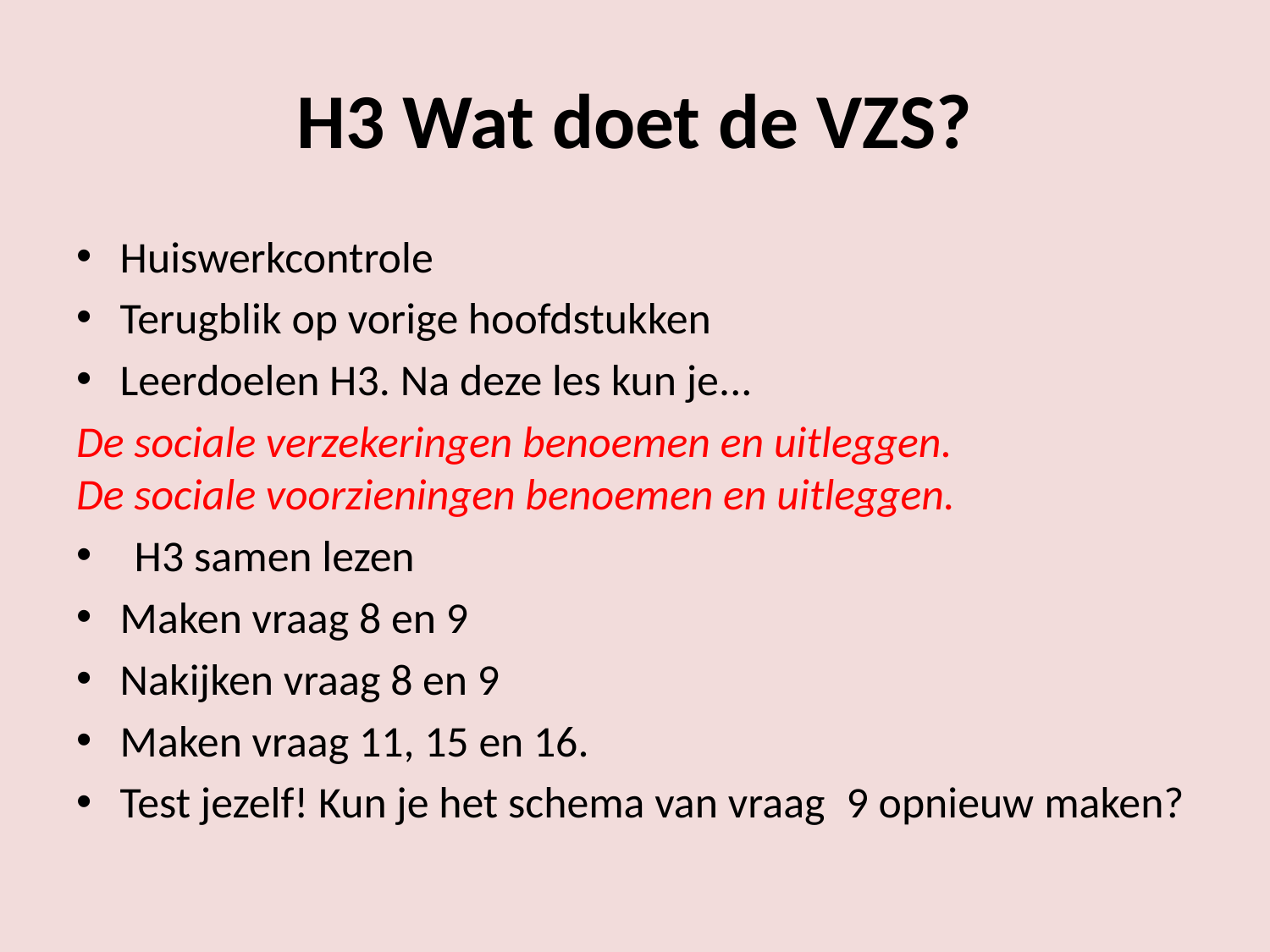

# H3 Wat doet de VZS?
Huiswerkcontrole
Terugblik op vorige hoofdstukken
Leerdoelen H3. Na deze les kun je...
De sociale verzekeringen benoemen en uitleggen.
De sociale voorzieningen benoemen en uitleggen.
H3 samen lezen
Maken vraag 8 en 9
Nakijken vraag 8 en 9
Maken vraag 11, 15 en 16.
Test jezelf! Kun je het schema van vraag  9 opnieuw maken?